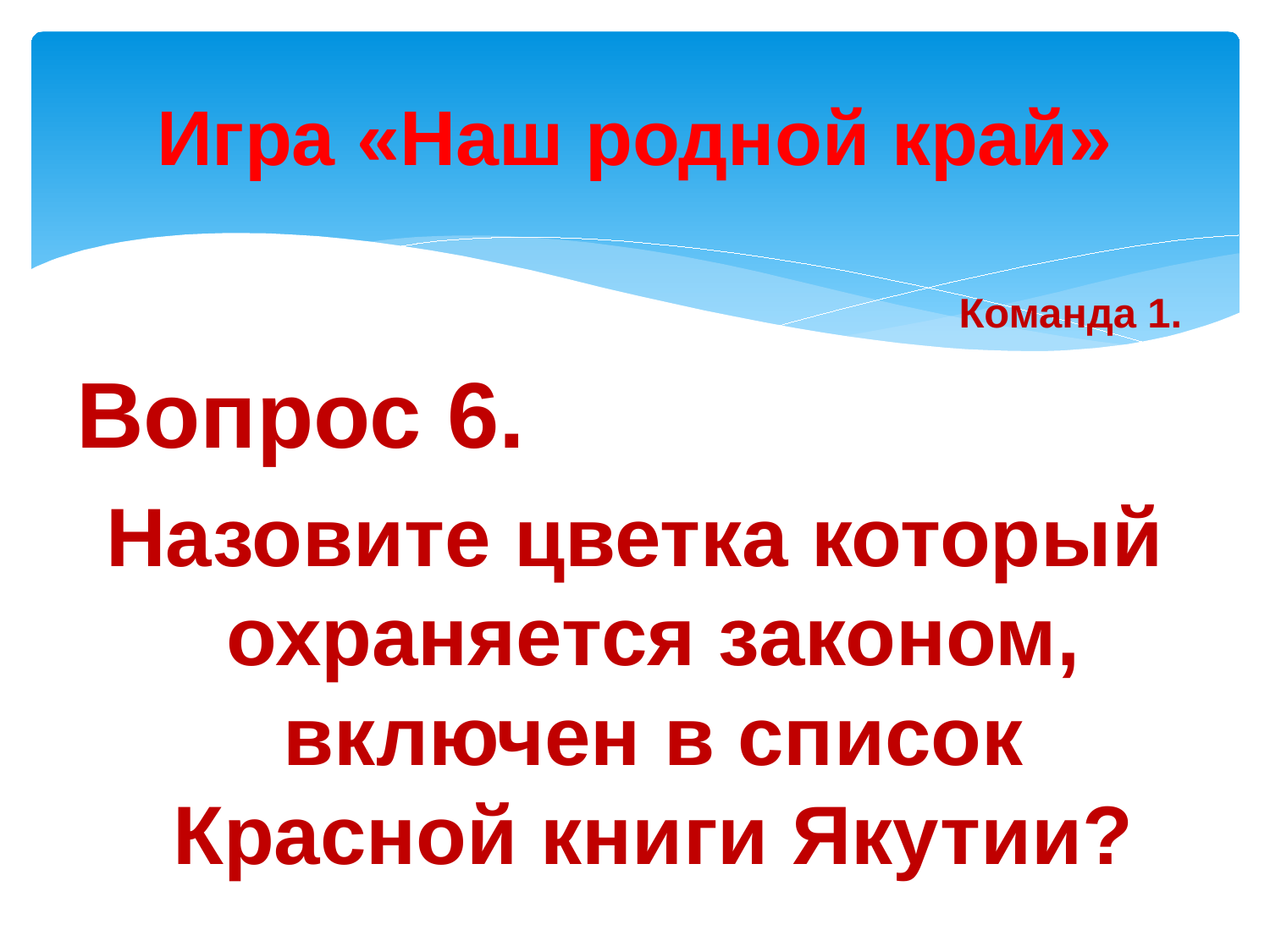

# Игра «Наш родной край»

Команда 1.
Вопрос 6.
Назовите цветка который охраняется законом, включен в список Красной книги Якутии?